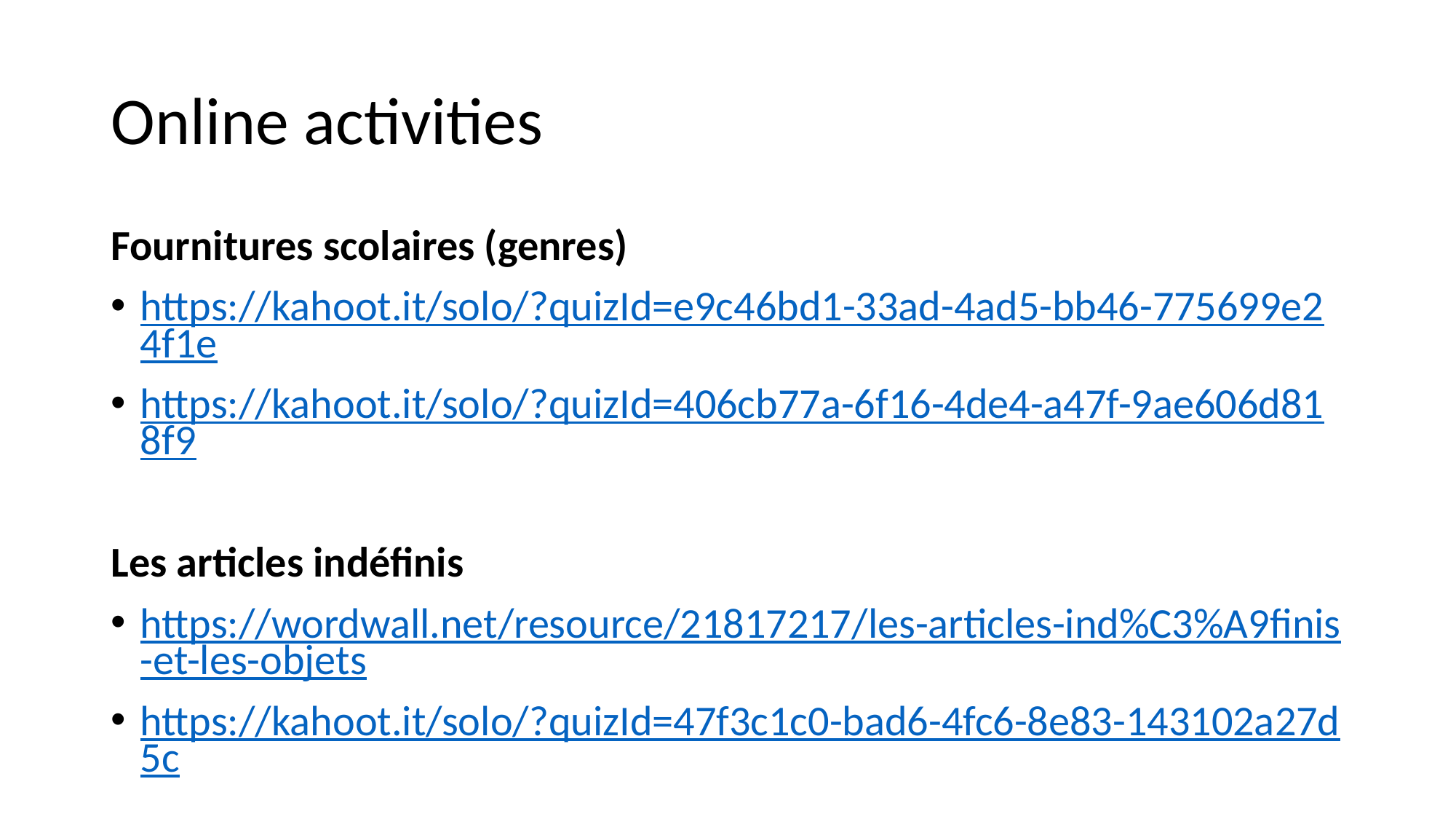

# Online activities
Fournitures scolaires (genres)
https://kahoot.it/solo/?quizId=e9c46bd1-33ad-4ad5-bb46-775699e24f1e
https://kahoot.it/solo/?quizId=406cb77a-6f16-4de4-a47f-9ae606d818f9

Les articles indéfinis
https://wordwall.net/resource/21817217/les-articles-ind%C3%A9finis-et-les-objets
https://kahoot.it/solo/?quizId=47f3c1c0-bad6-4fc6-8e83-143102a27d5c